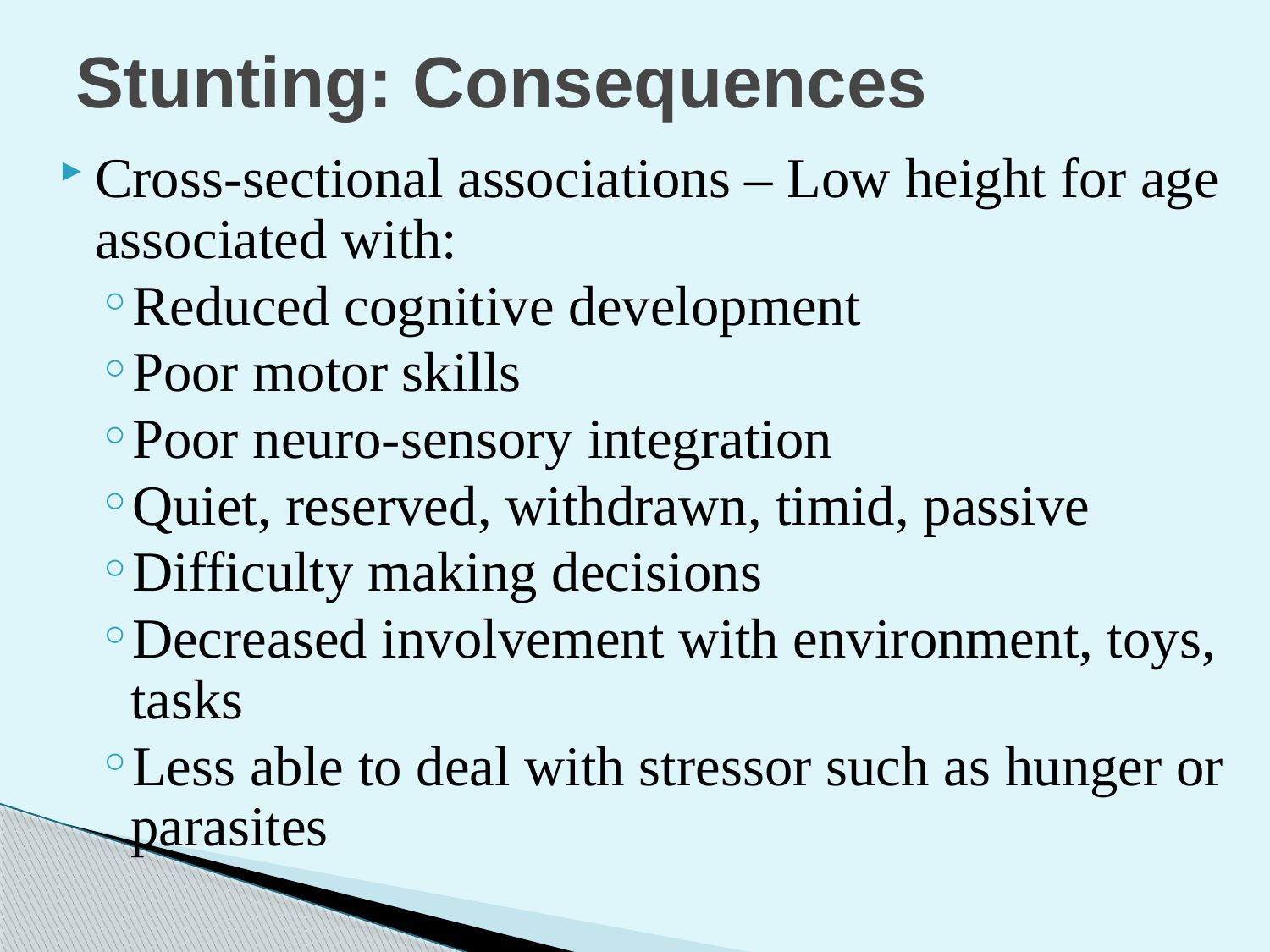

# Stunting: Consequences
Cross-sectional associations – Low height for age associated with:
Reduced cognitive development
Poor motor skills
Poor neuro-sensory integration
Quiet, reserved, withdrawn, timid, passive
Difficulty making decisions
Decreased involvement with environment, toys, tasks
Less able to deal with stressor such as hunger or parasites